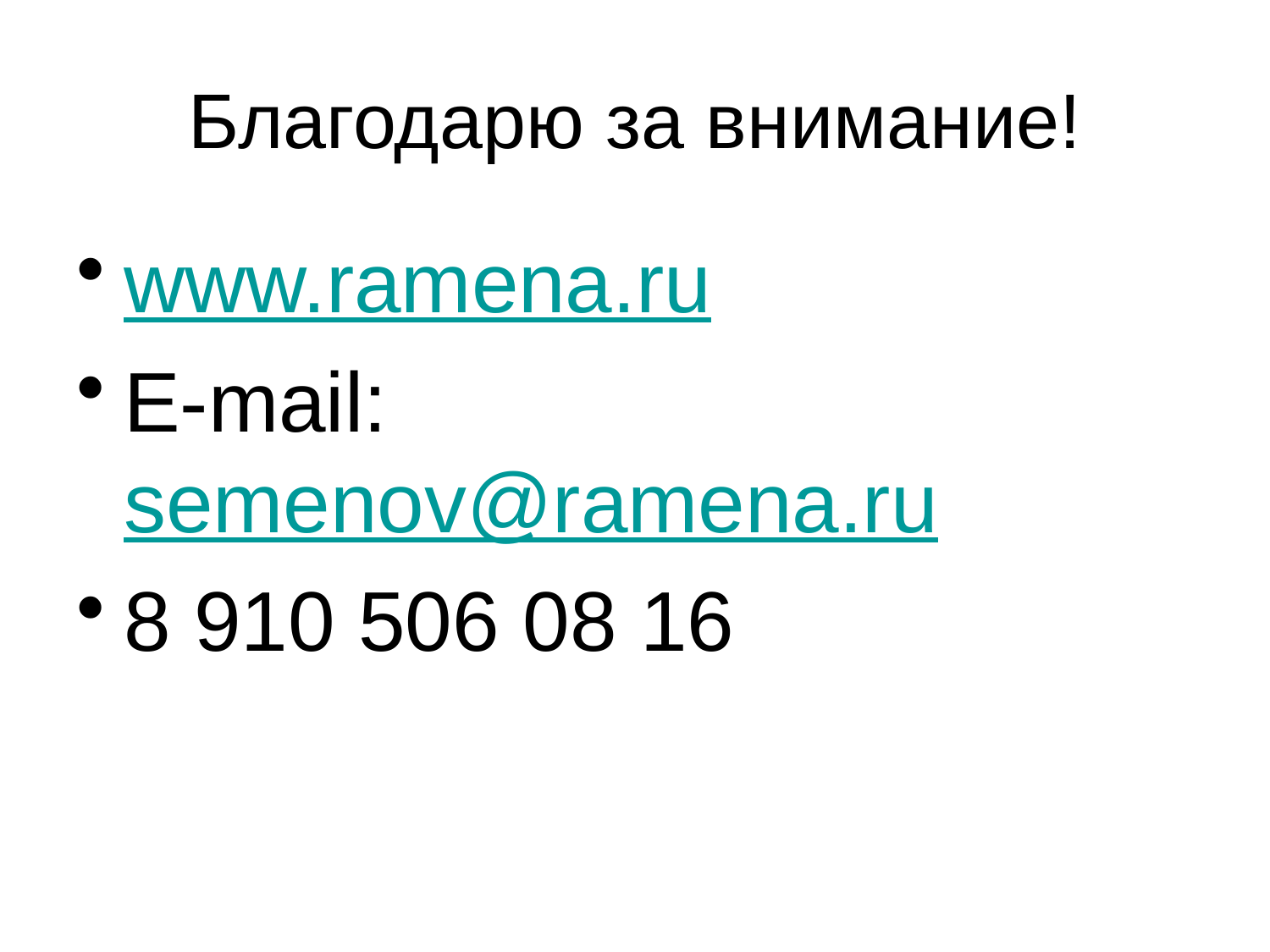

# Благодарю за внимание!
www.ramena.ru
E-mail: semenov@ramena.ru
8 910 506 08 16